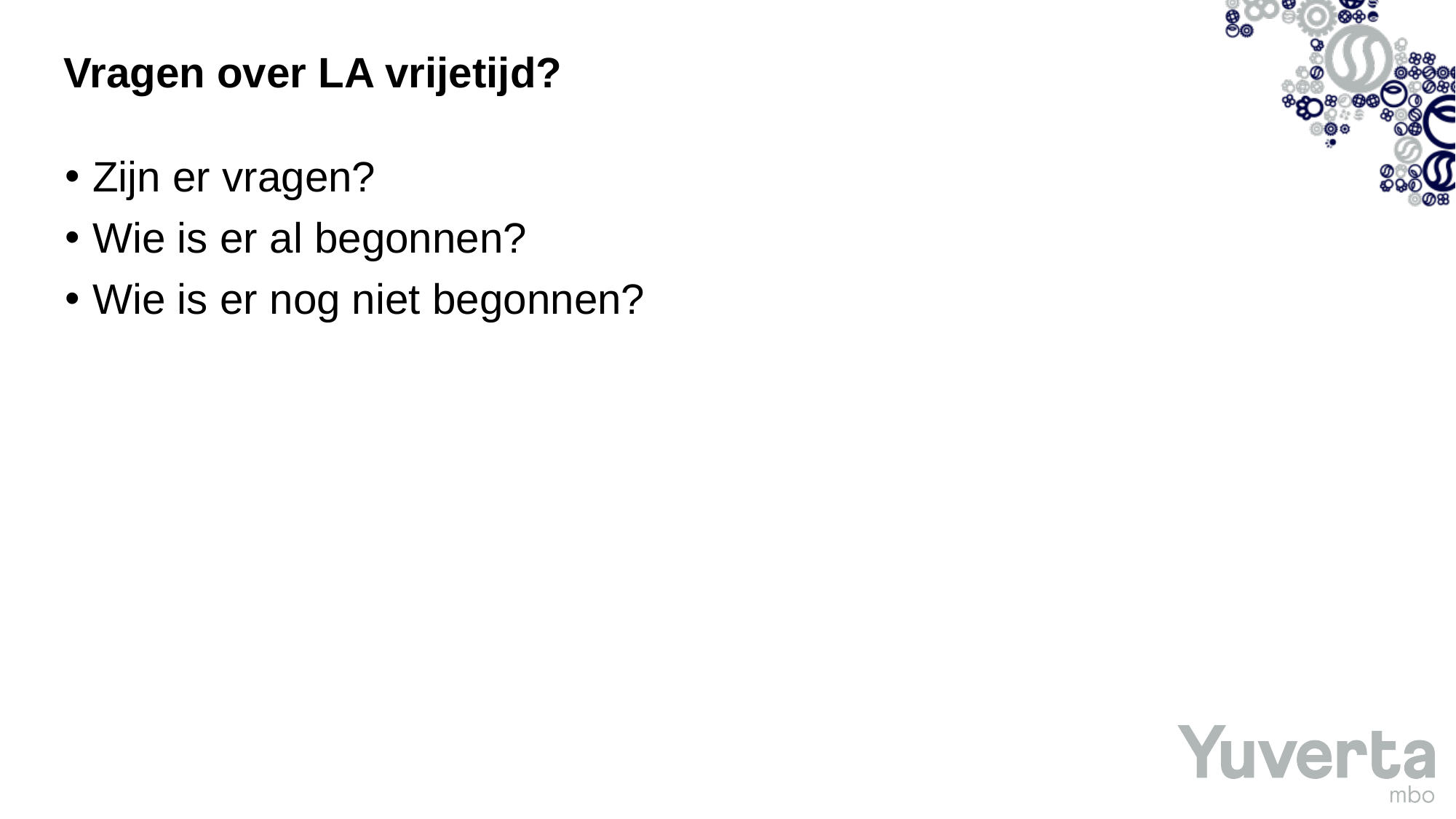

# Vragen over LA vrijetijd?
Zijn er vragen?
Wie is er al begonnen?
Wie is er nog niet begonnen?